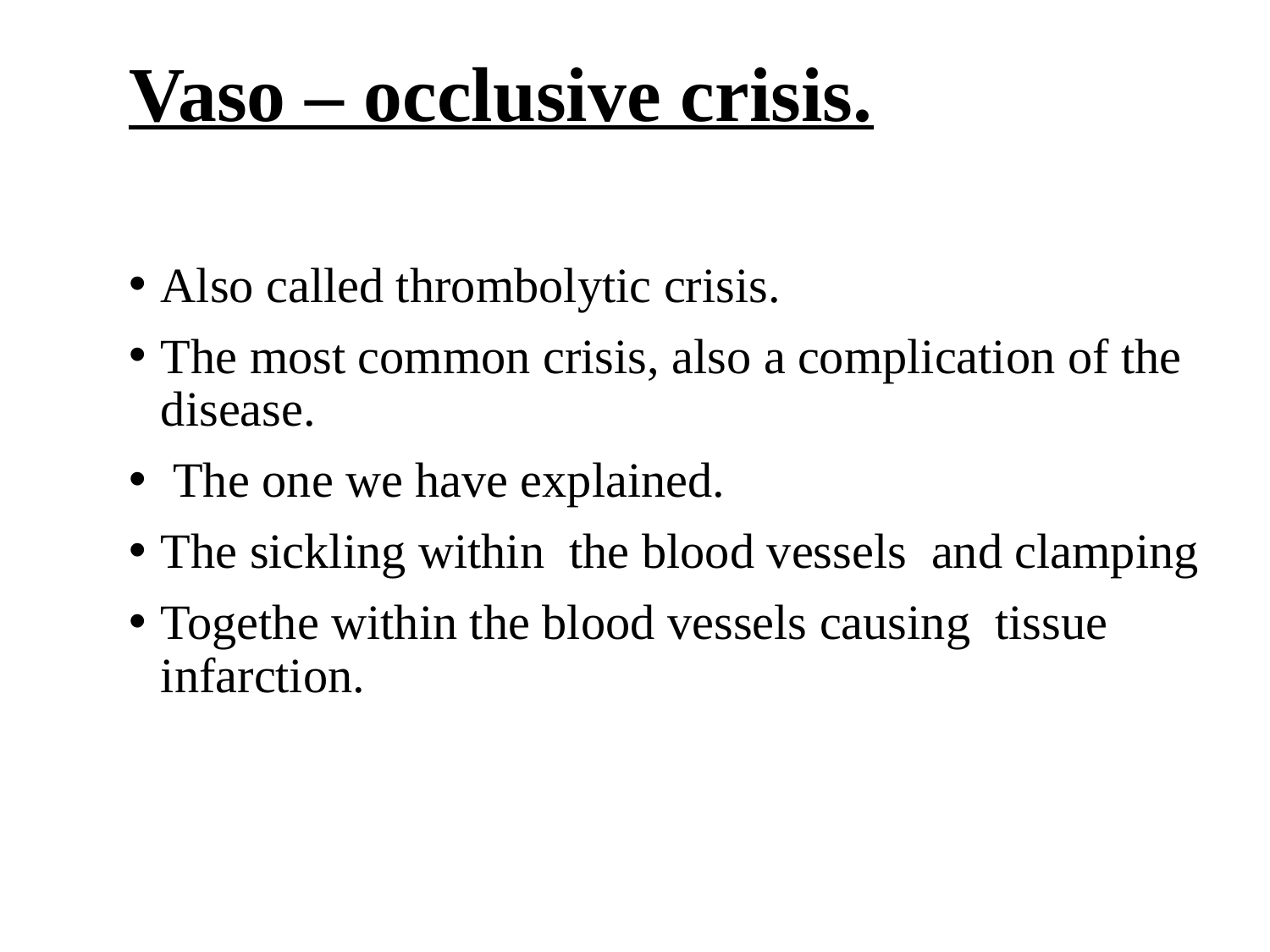

# Vaso – occlusive crisis.
Also called thrombolytic crisis.
The most common crisis, also a complication of the disease.
 The one we have explained.
The sickling within  the blood vessels  and clamping
Togethe within the blood vessels causing  tissue infarction.